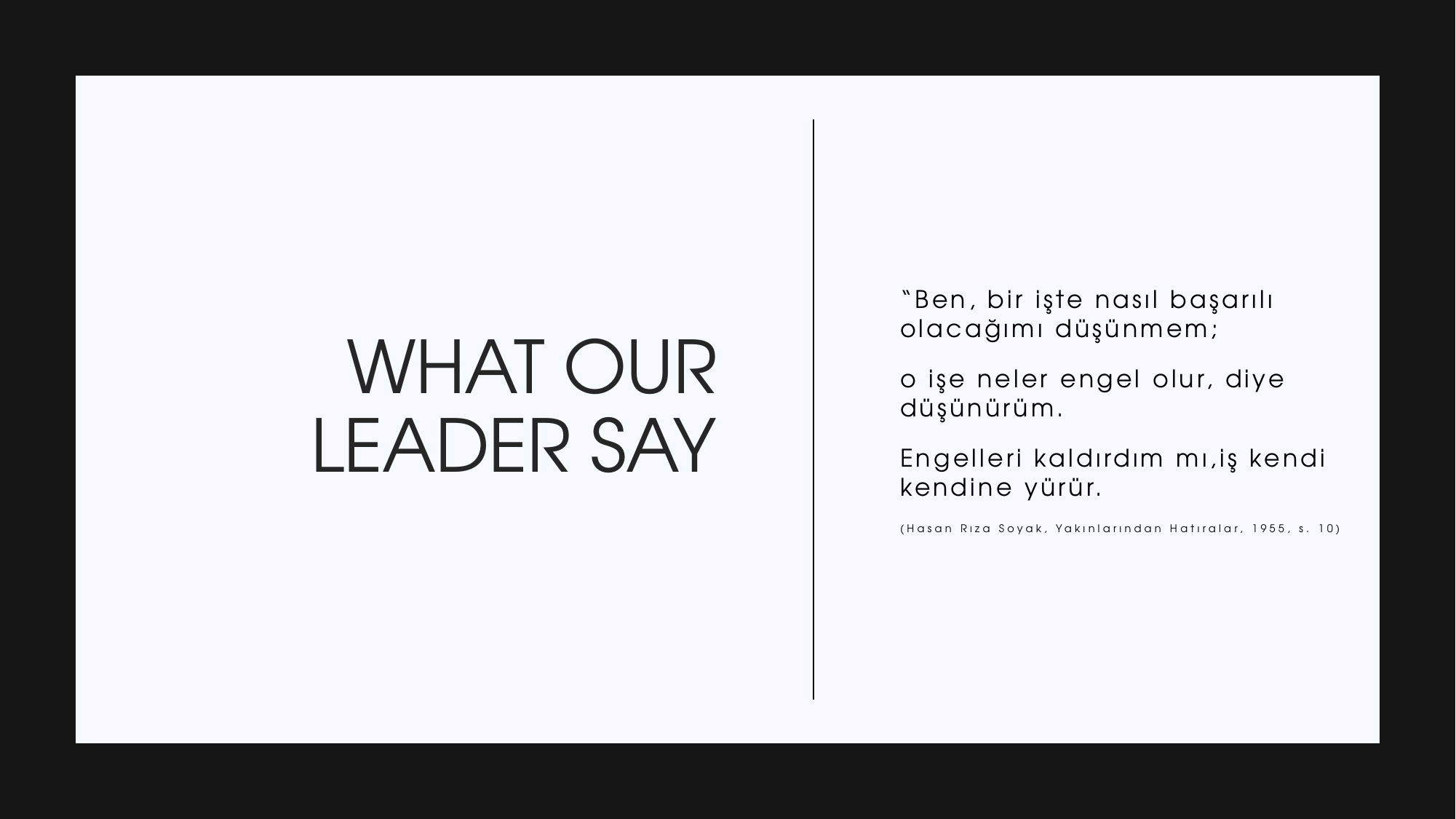

“Ben, bir işte nasıl başarılı olacağımı düşünmem;
o işe neler engel olur, diye düşünürüm.
Engelleri kaldırdım mı,iş kendi kendine yürür.
(Hasan Rıza Soyak, Yakınlarından Hatıralar, 1955, s. 10)
# WHAT OUR Leader SAY